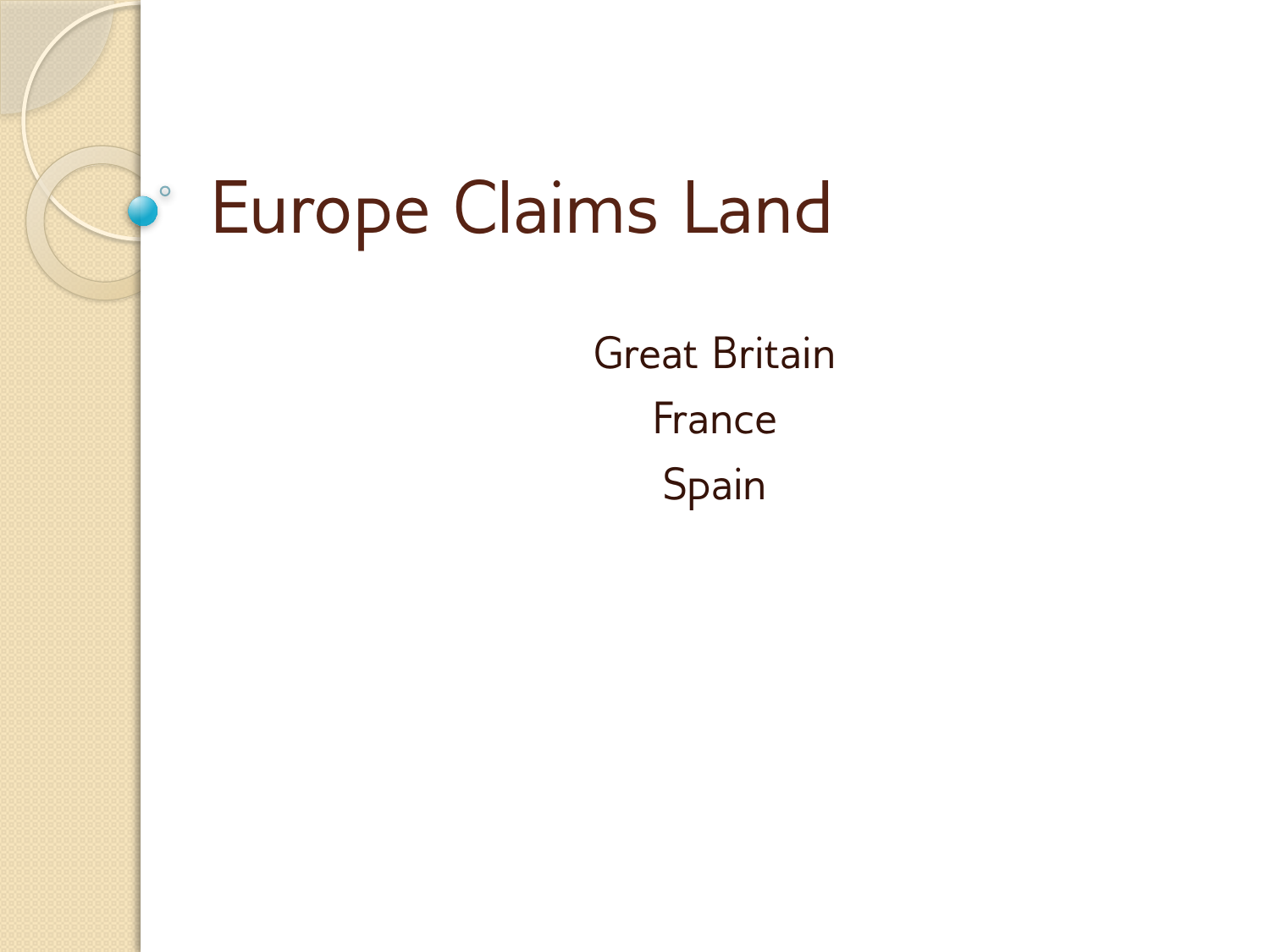

# Europe Claims Land

Great Britain
France
Spain